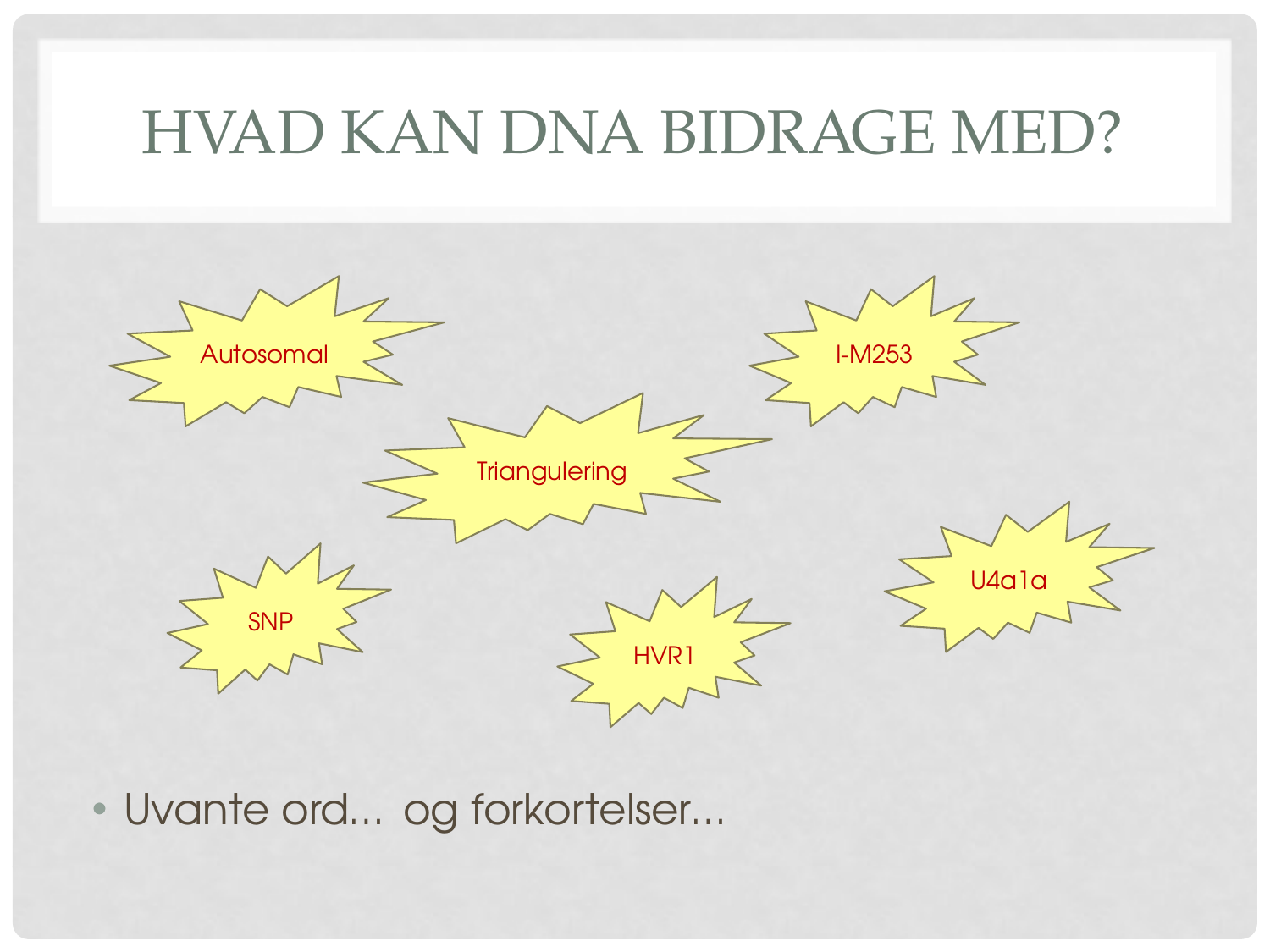

# Hvad kan DNA bidrage med?

Uvante ord…

                        og forkortelser…

Autosomal
I-M253
Triangulering
U4a1a
SNP
HVR1